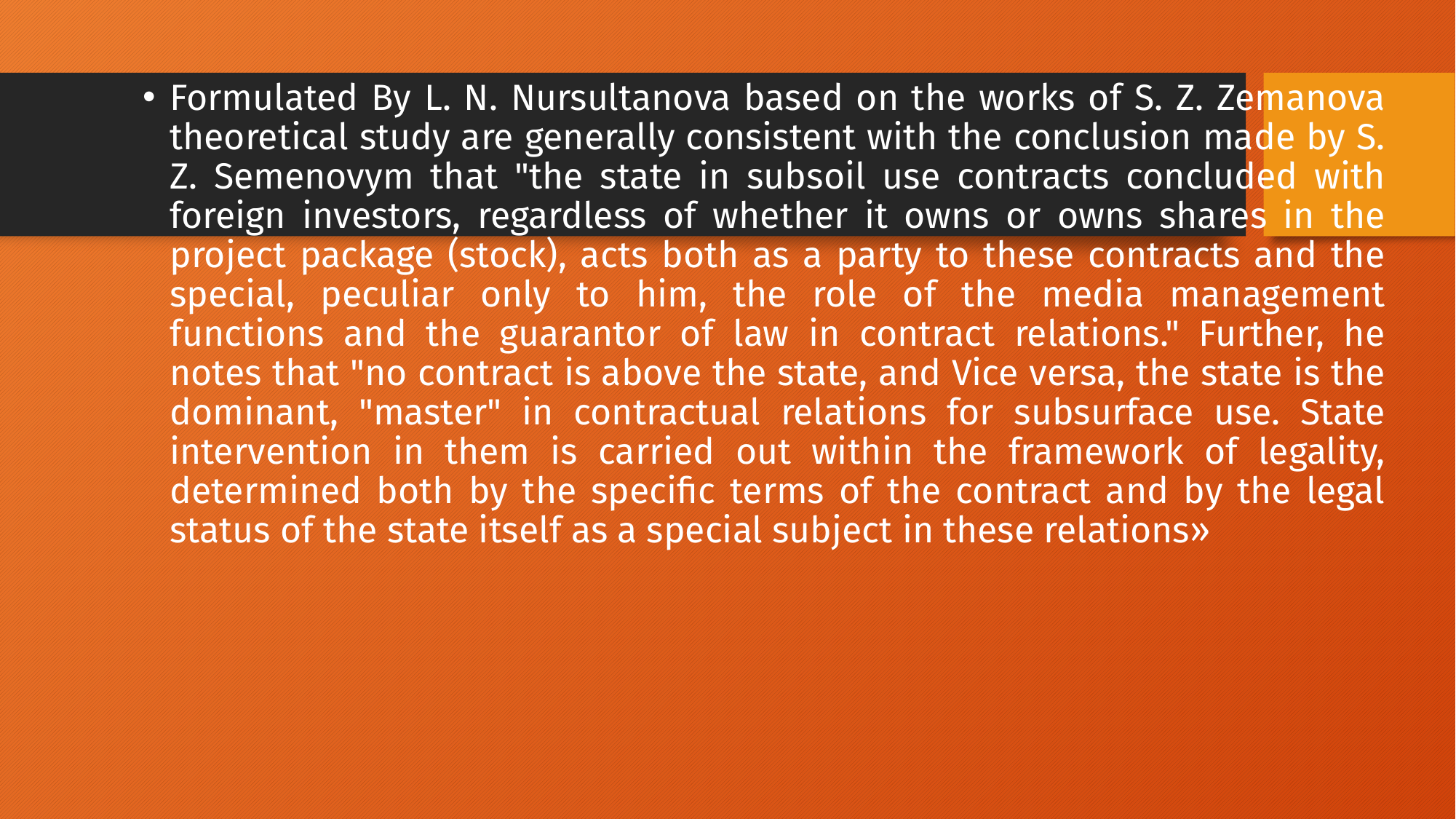

Formulated By L. N. Nursultanova based on the works of S. Z. Zemanova theoretical study are generally consistent with the conclusion made by S. Z. Semenovym that "the state in subsoil use contracts concluded with foreign investors, regardless of whether it owns or owns shares in the project package (stock), acts both as a party to these contracts and the special, peculiar only to him, the role of the media management functions and the guarantor of law in contract relations." Further, he notes that "no contract is above the state, and Vice versa, the state is the dominant, "master" in contractual relations for subsurface use. State intervention in them is carried out within the framework of legality, determined both by the specific terms of the contract and by the legal status of the state itself as a special subject in these relations»